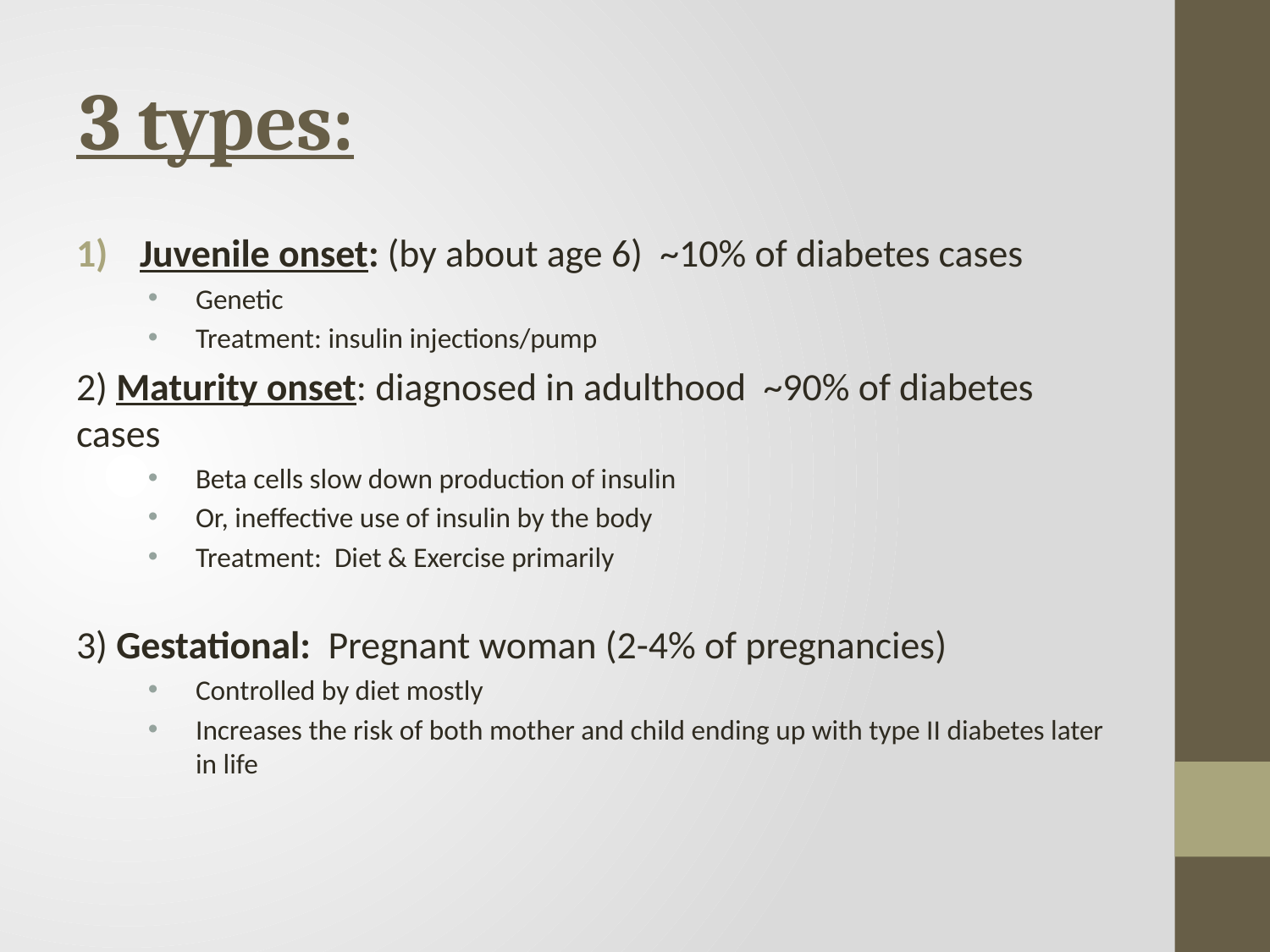

# 3 types:
Juvenile onset: (by about age 6)  ~10% of diabetes cases
Genetic
Treatment: insulin injections/pump
2) Maturity onset: diagnosed in adulthood  ~90% of diabetes cases
Beta cells slow down production of insulin
Or, ineffective use of insulin by the body
Treatment:  Diet & Exercise primarily

3) Gestational:  Pregnant woman (2-4% of pregnancies)
Controlled by diet mostly
Increases the risk of both mother and child ending up with type II diabetes later in life